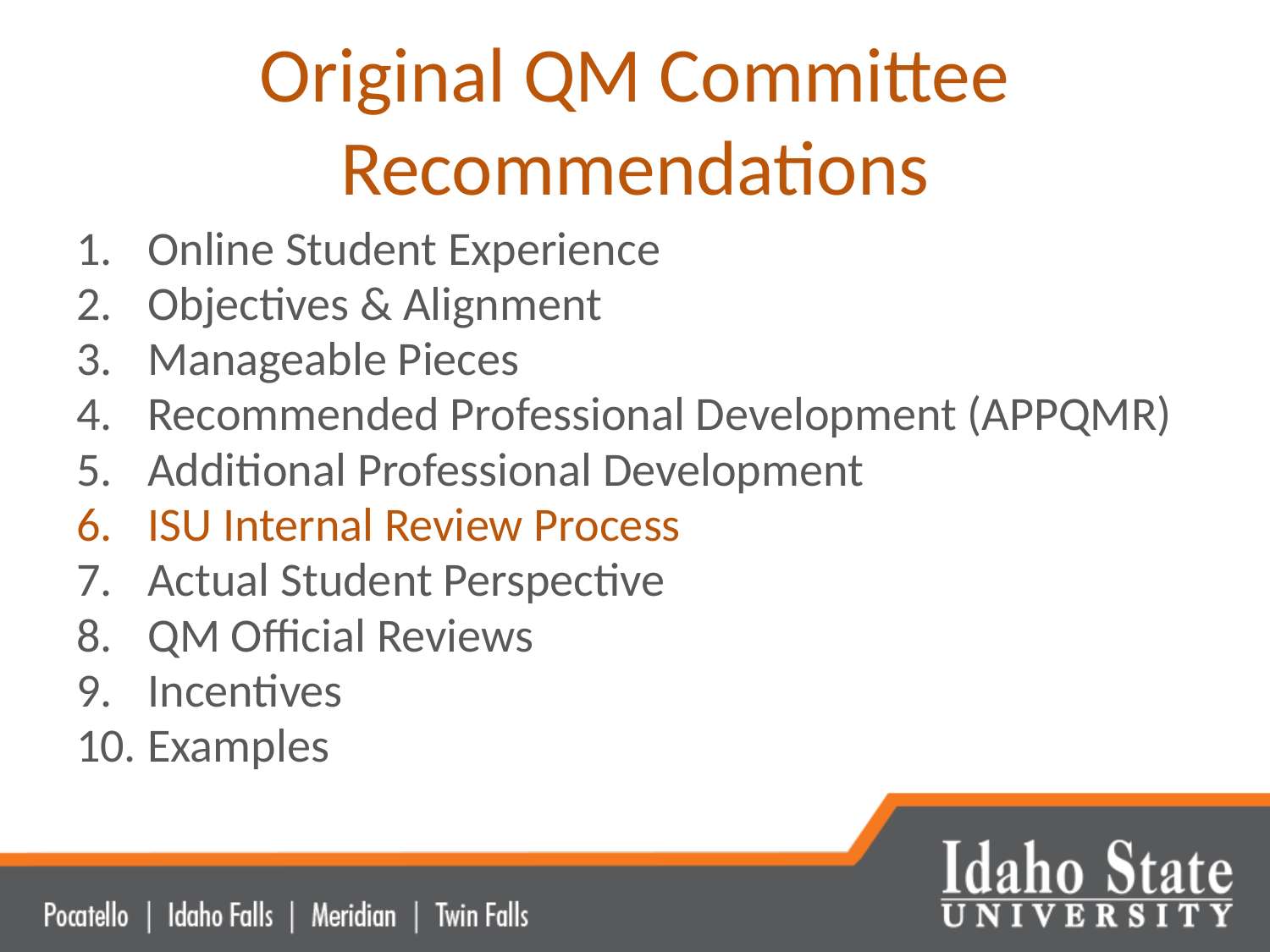

# Original QM Committee Recommendations
Online Student Experience
Objectives & Alignment
Manageable Pieces
Recommended Professional Development (APPQMR)
Additional Professional Development
ISU Internal Review Process
Actual Student Perspective
QM Official Reviews
Incentives
Examples